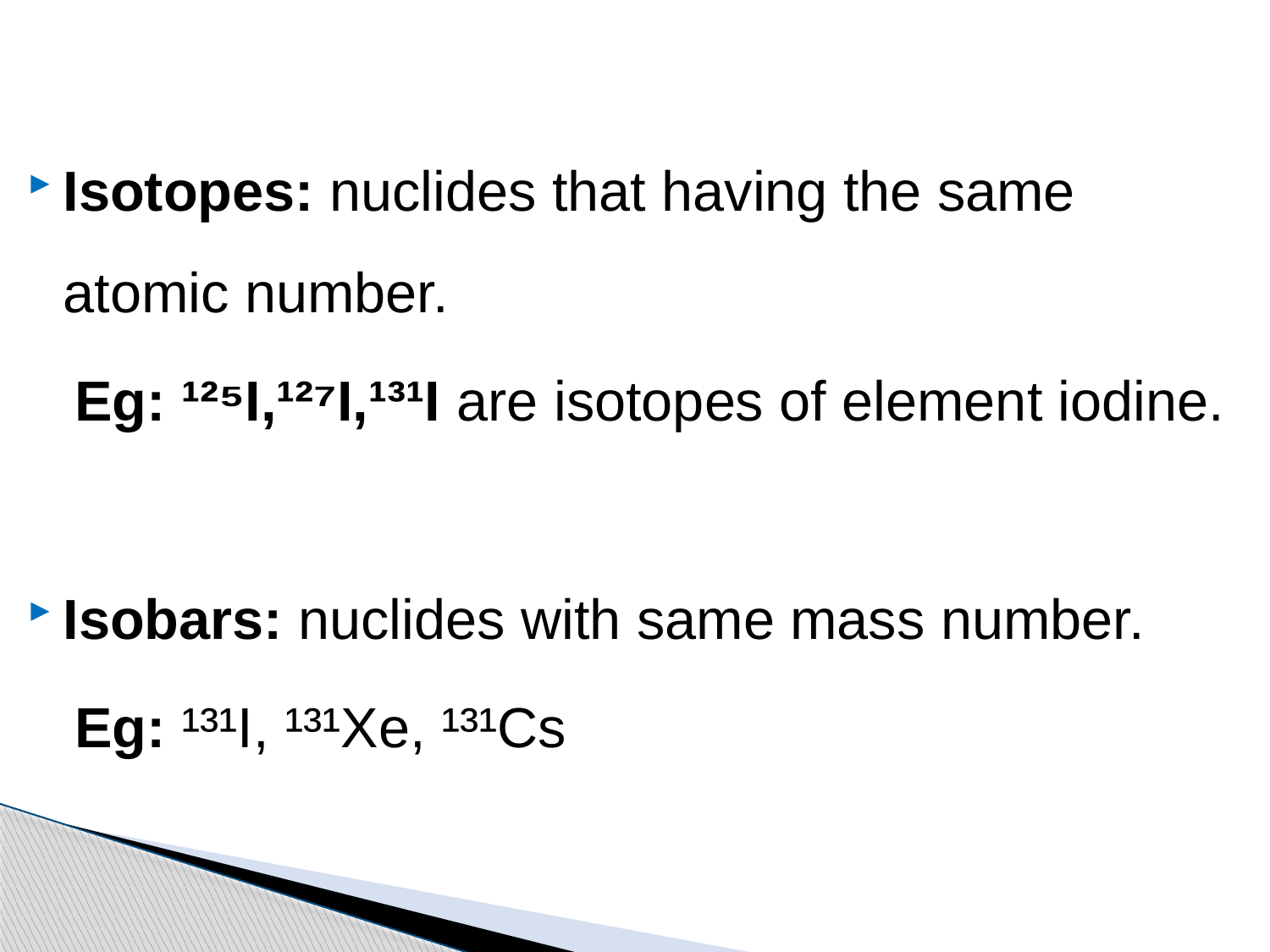

Isotopes: nuclides that having the same atomic number.
   Eg: ¹²⁵I,¹²⁷I,¹³¹I are isotopes of element iodine.

Isobars: nuclides with same mass number.
   Eg: ¹³¹I, ¹³¹Xe, ¹³¹Cs